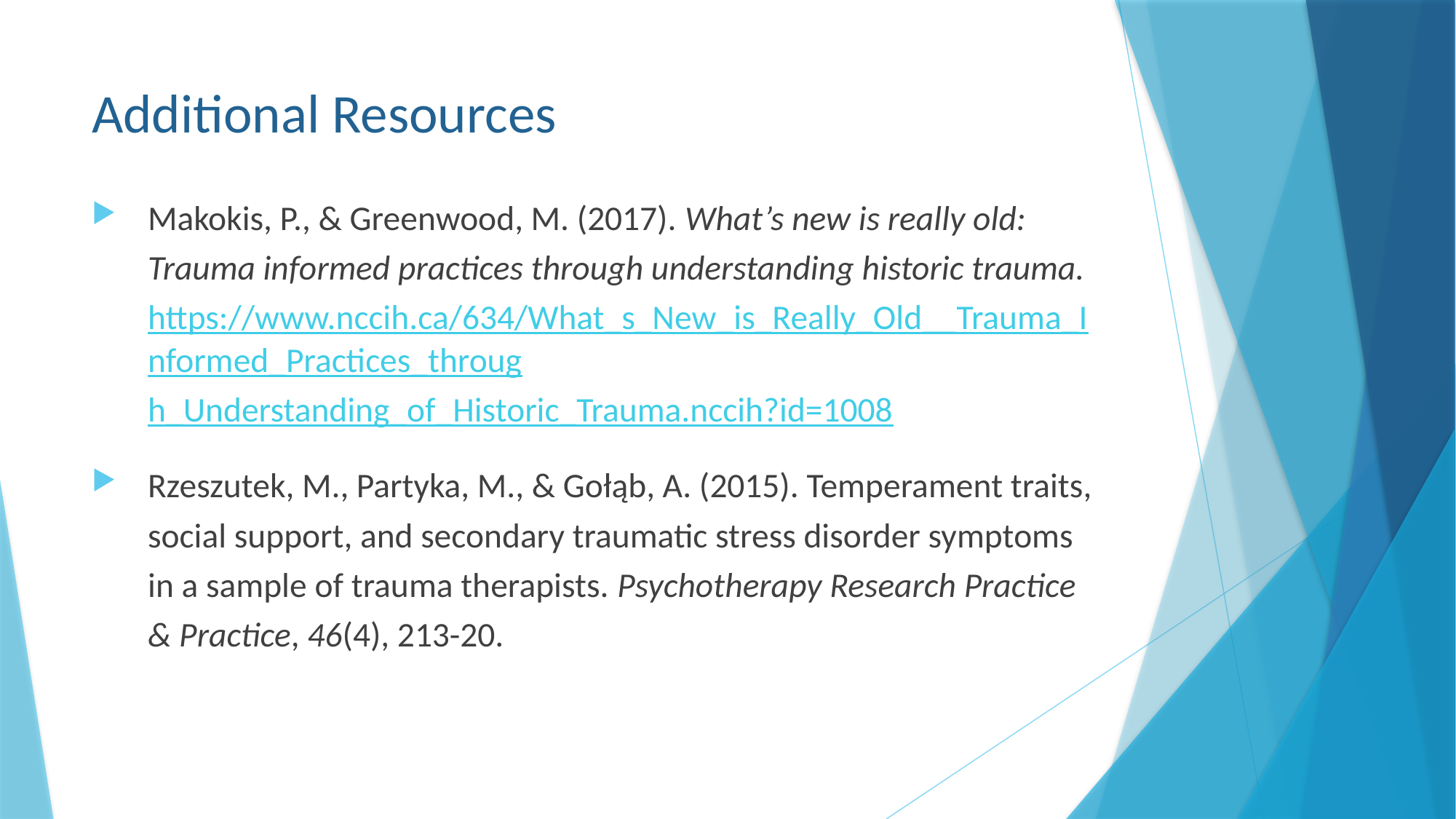

# Additional Resources
Makokis, P., & Greenwood, M. (2017). What’s new is really old: Trauma informed practices through understanding historic trauma. https://www.nccih.ca/634/What_s_New_is_Really_Old__Trauma_Informed_Practices_through_Understanding_of_Historic_Trauma.nccih?id=1008
Rzeszutek, M., Partyka, M., & Gołąb, A. (2015). Temperament traits, social support, and secondary traumatic stress disorder symptoms in a sample of trauma therapists. Psychotherapy Research Practice & Practice, 46(4), 213-20.